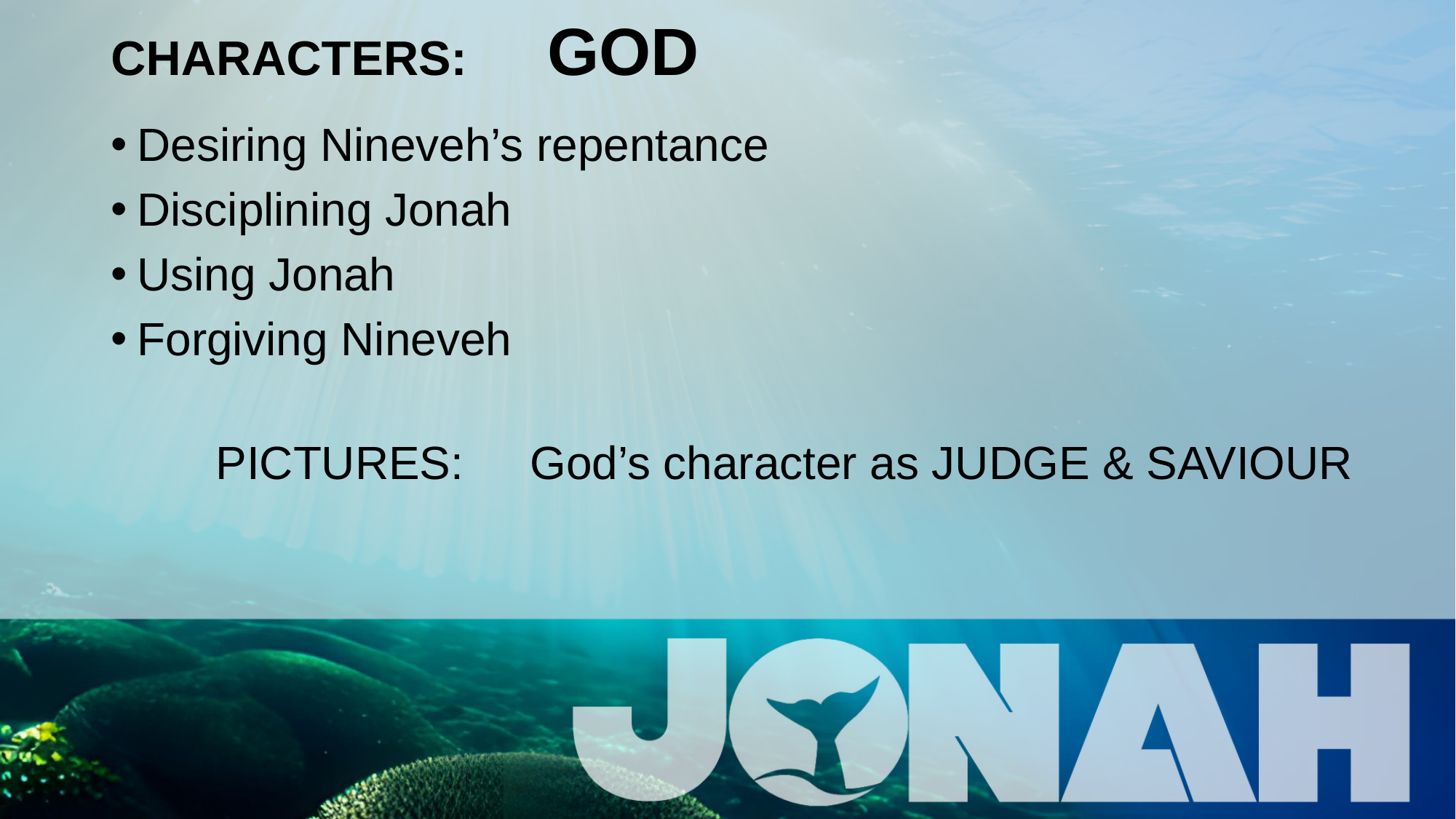

# CHARACTERS: 	GOD
Desiring Nineveh’s repentance
Disciplining Jonah
Using Jonah
Forgiving Nineveh

	PICTURES:	God’s character as JUDGE & SAVIOUR